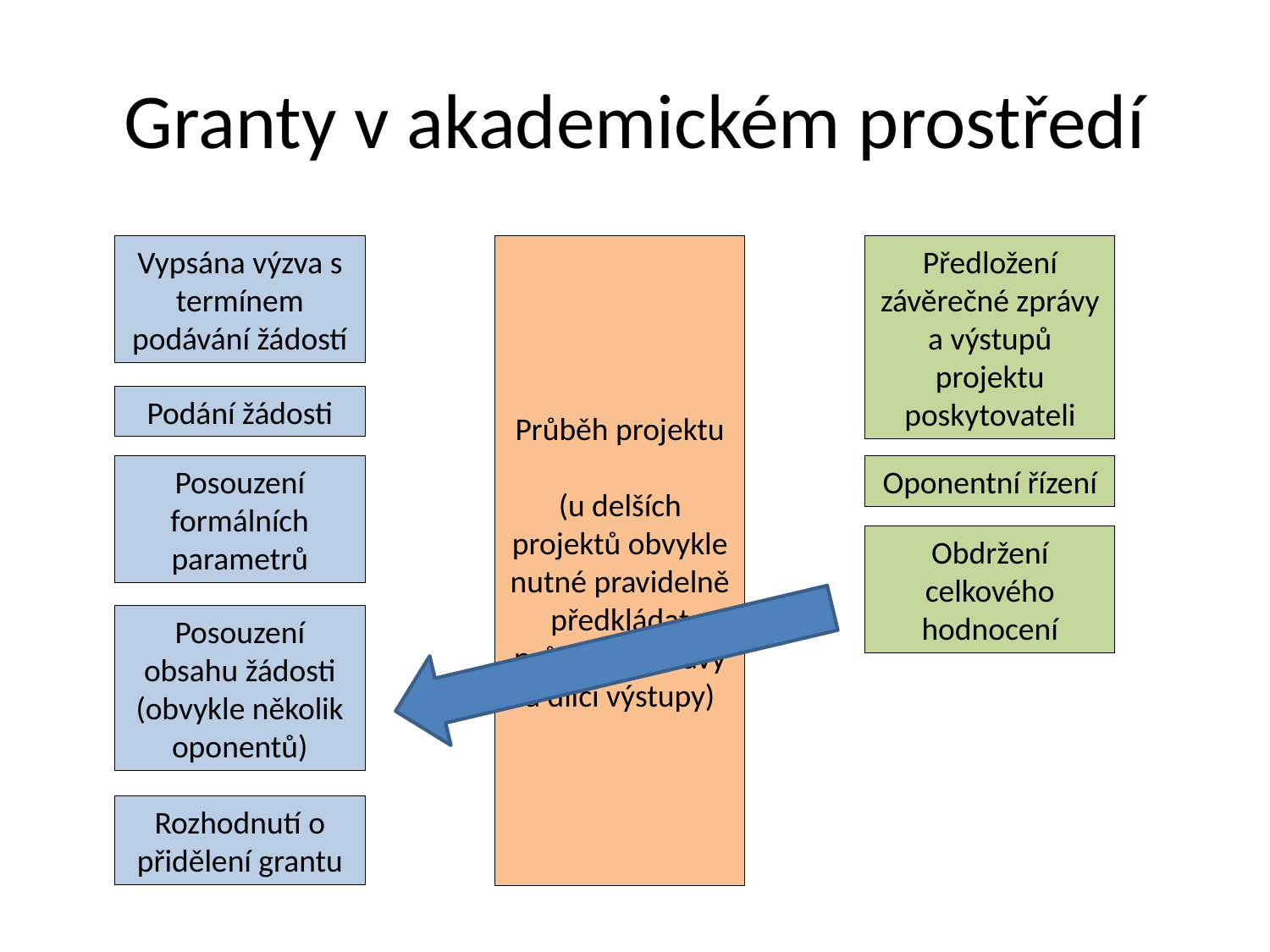

# Granty v akademickém prostředí
Vypsána výzva s termínem podávání žádostí
Průběh projektu

(u delších projektů obvykle nutné pravidelně předkládat průběžné zprávy a dílčí výstupy)
Předložení závěrečné zprávy a výstupů projektu poskytovateli
Podání žádosti

Posouzení formálních parametrů
Oponentní řízení
Obdržení celkového hodnocení
Posouzení obsahu žádosti (obvykle několik oponentů)
Rozhodnutí o přidělení grantu